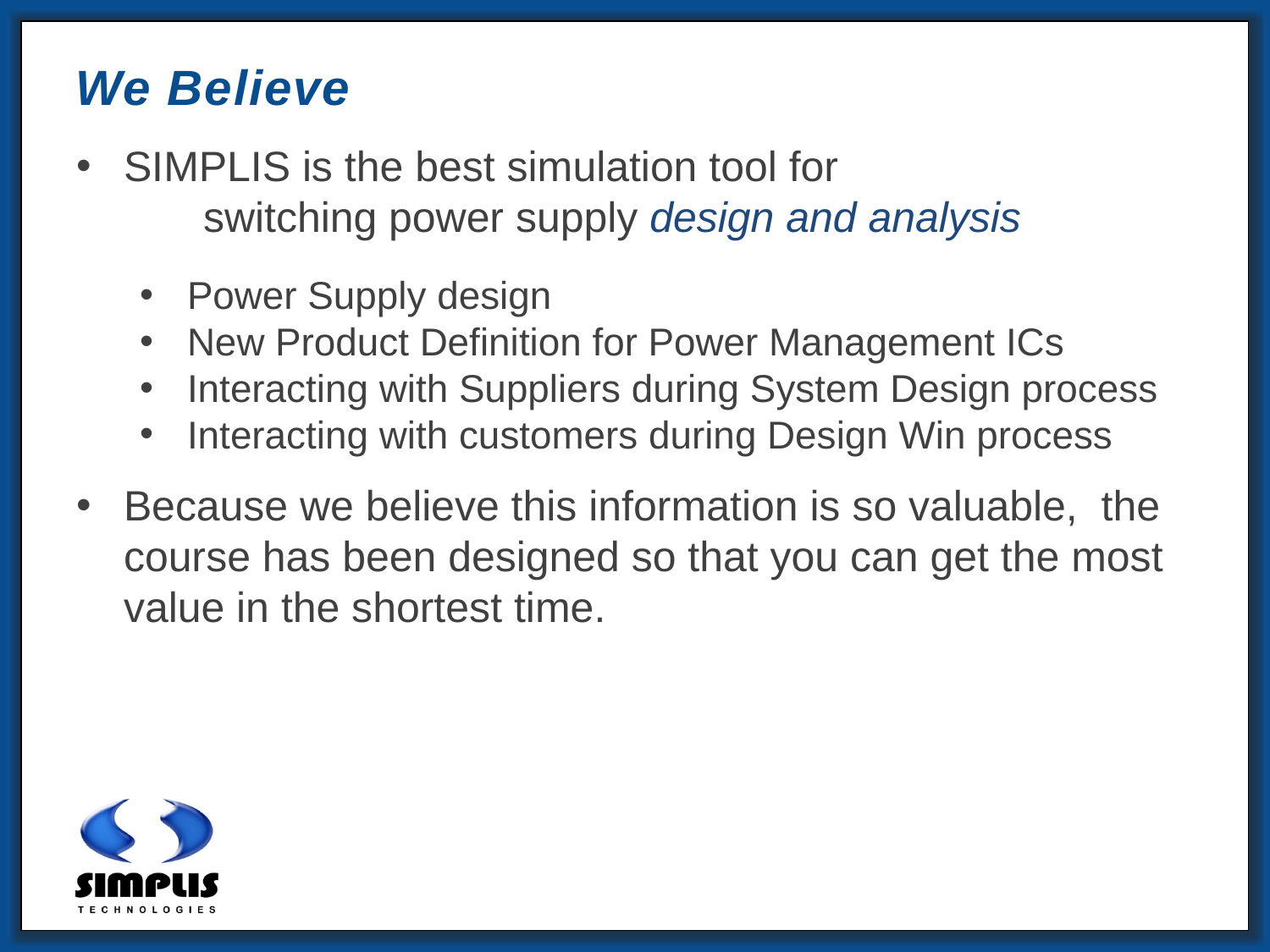

We Believe
SIMPLIS is the best simulation tool for
	switching power supply design and analysis

Power Supply design
New Product Definition for Power Management ICs
Interacting with Suppliers during System Design process
Interacting with customers during Design Win process

Because we believe this information is so valuable,  the course has been designed so that you can get the most value in the shortest time.